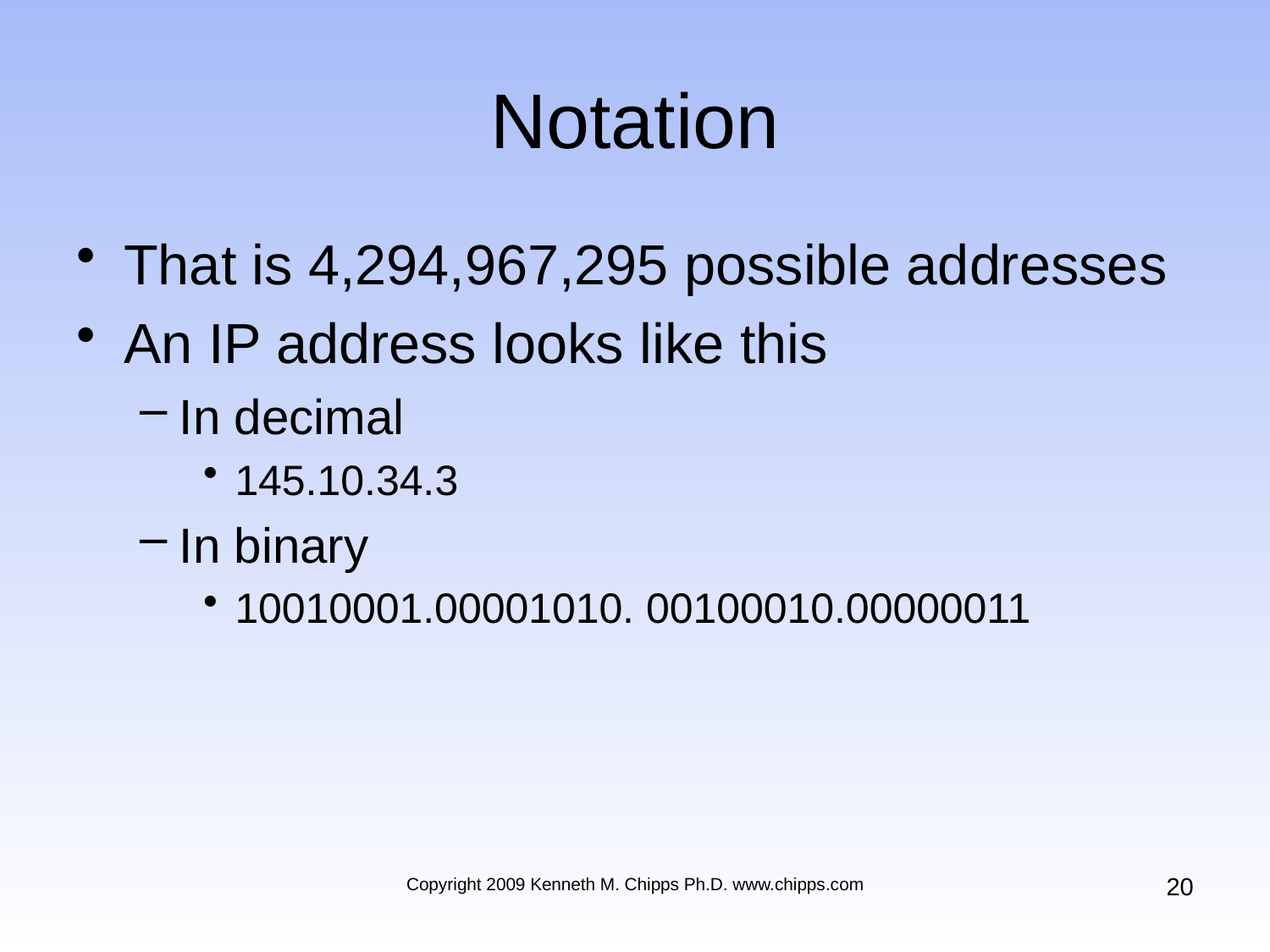

# Notation
That is 4,294,967,295 possible addresses
An IP address looks like this
In decimal
145.10.34.3
In binary
10010001.00001010. 00100010.00000011
20
Copyright 2009 Kenneth M. Chipps Ph.D. www.chipps.com